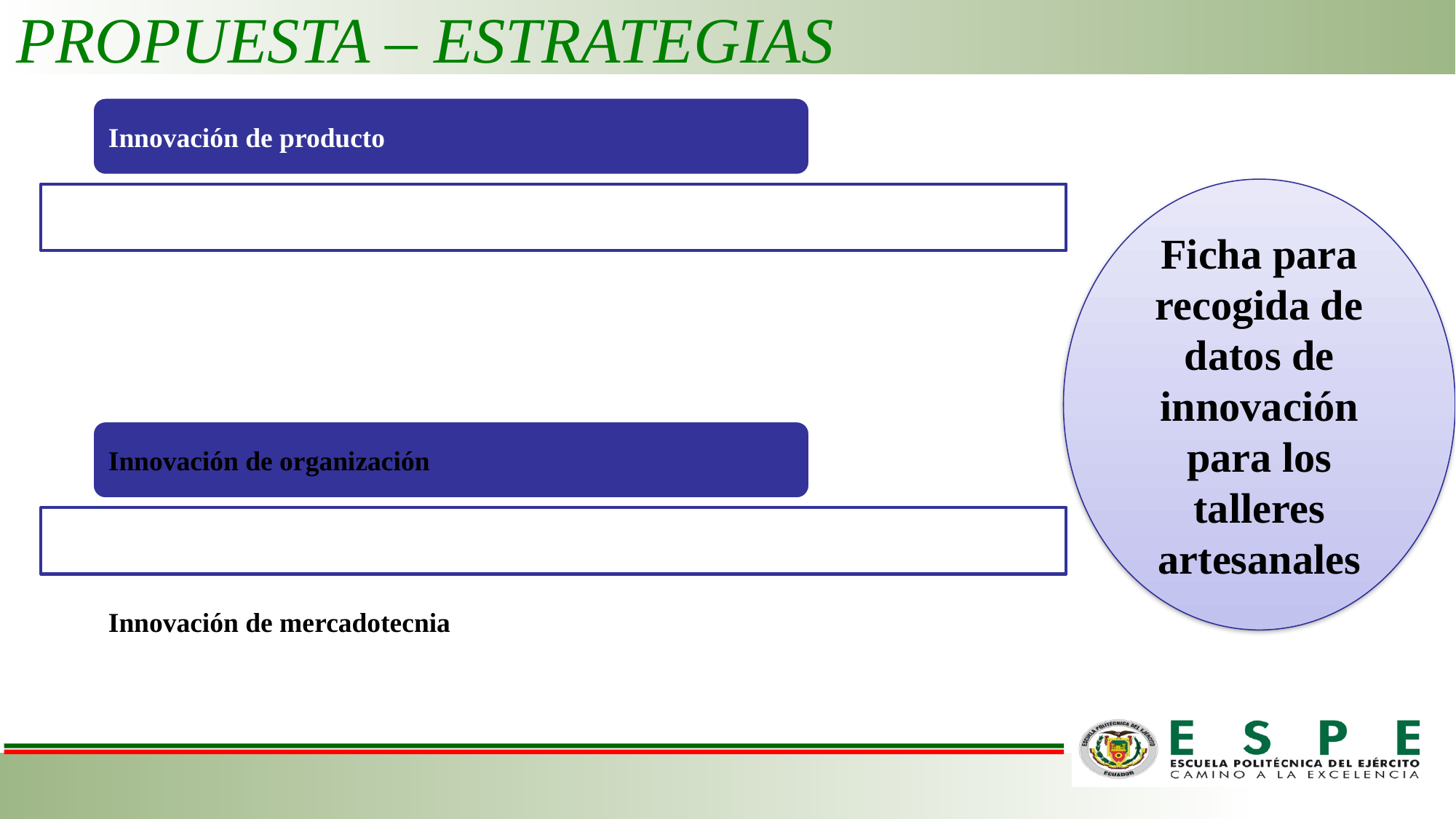

PROPUESTA – ESTRATEGIAS
Innovación de producto
Innovación de proceso
Innovación de organización
Innovación de mercadotecnia
Ficha para recogida de datos de innovación para los talleres artesanales